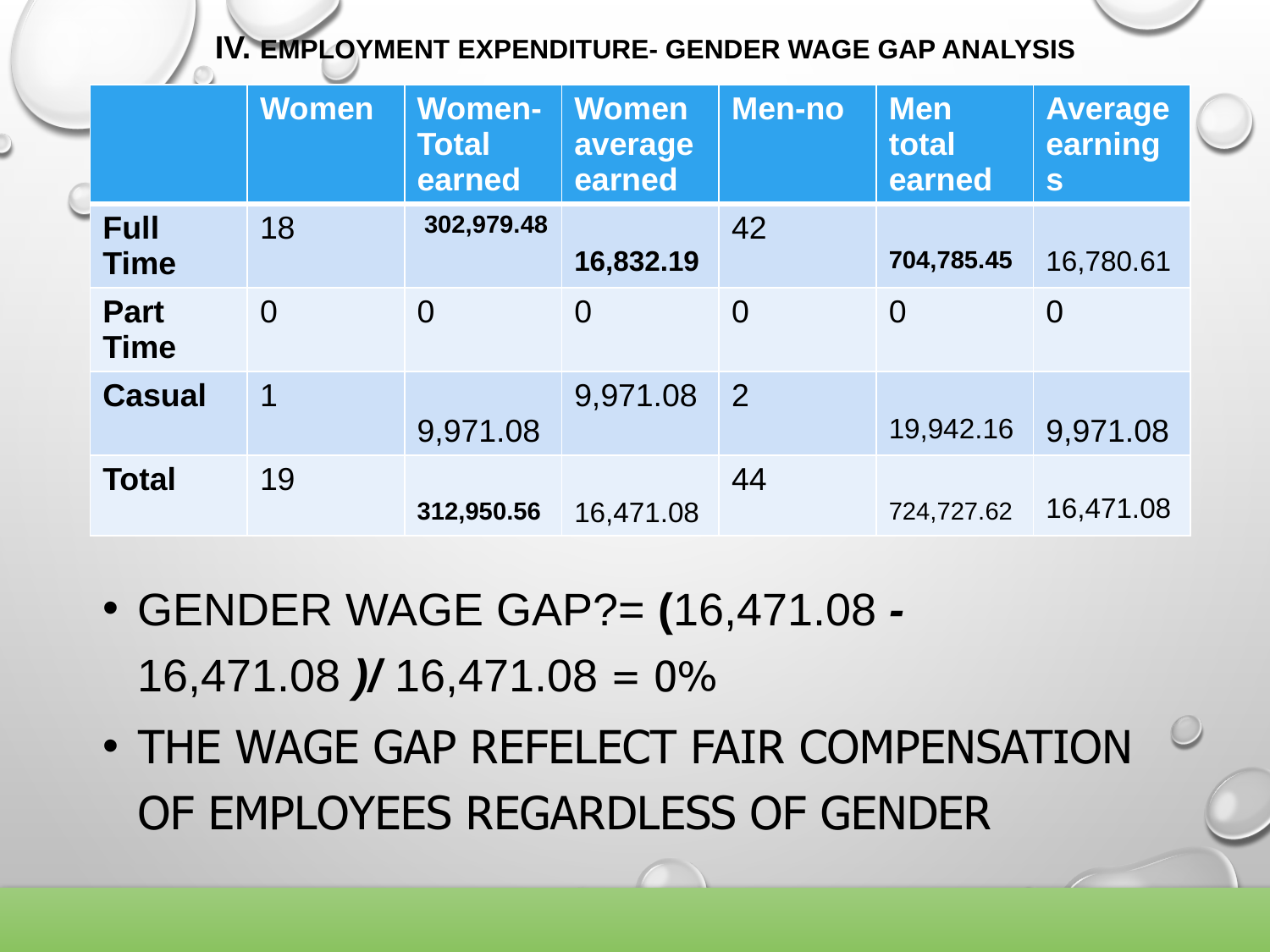

# IV. EMPLOYMENT EXPENDITURE- Gender Wage Gap Analysis
|  | Women | Women- Total earned | Women average earned | Men-no | Men total earned | Average earnings |
| --- | --- | --- | --- | --- | --- | --- |
| Full Time | 18 | 302,979.48 | 16,832.19 | 42 | 704,785.45 | 16,780.61 |
| Part Time | 0 | 0 | 0 | 0 | 0 | 0 |
| Casual | 1 | 9,971.08 | 9,971.08 | 2 | 19,942.16 | 9,971.08 |
| Total | 19 | 312,950.56 | 16,471.08 | 44 | 724,727.62 | 16,471.08 |
gender wage gap?= (16,471.08 - 16,471.08 )/ 16,471.08 = 0%
THE WAGE GAP REFELECT FAIR COMPENSATION OF EMPLOYEES REGARDLESS OF GENDER